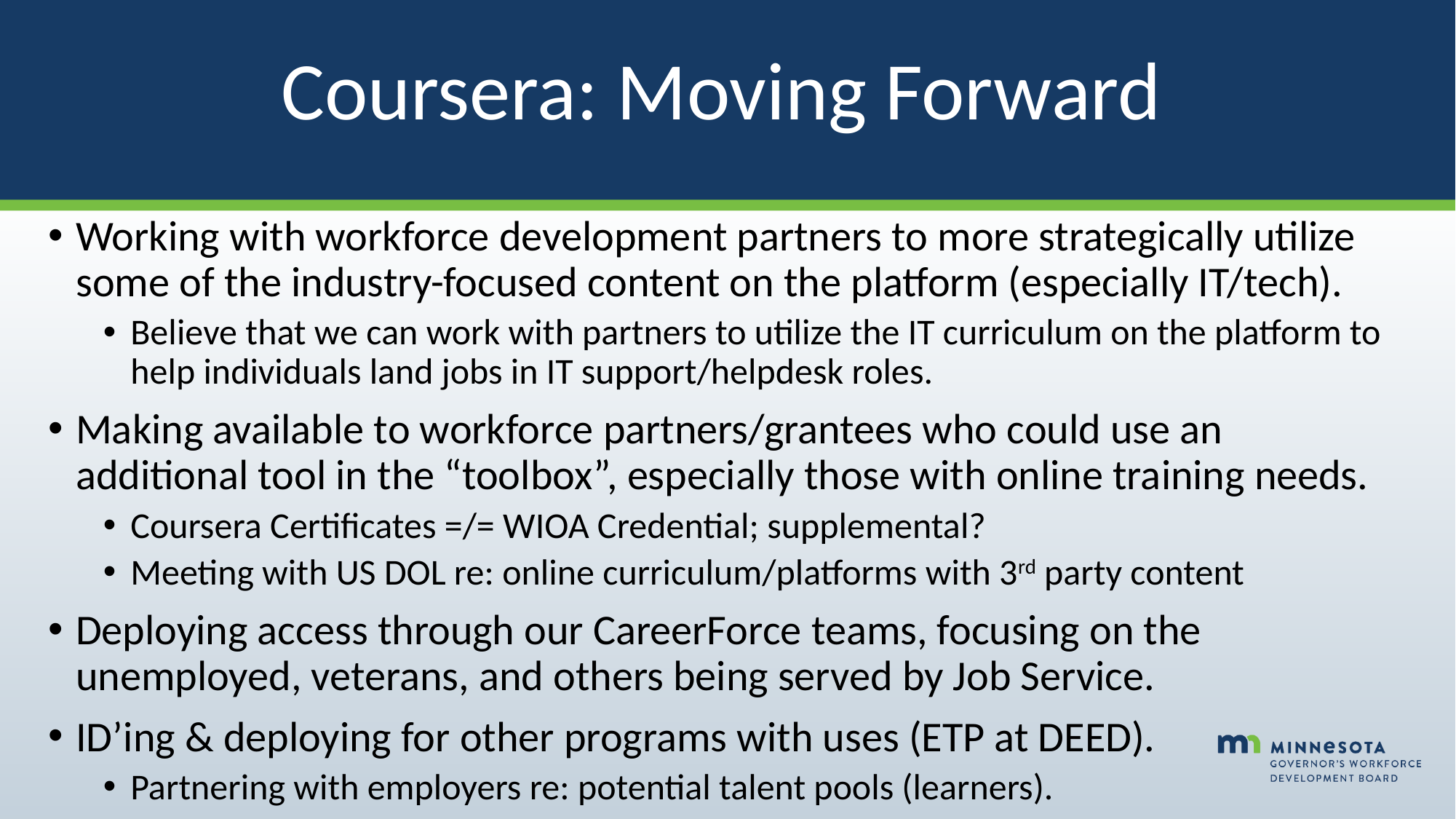

# Coursera: Moving Forward
Working with workforce development partners to more strategically utilize some of the industry-focused content on the platform (especially IT/tech).
Believe that we can work with partners to utilize the IT curriculum on the platform to help individuals land jobs in IT support/helpdesk roles.
Making available to workforce partners/grantees who could use an additional tool in the “toolbox”, especially those with online training needs.
Coursera Certificates =/= WIOA Credential; supplemental?
Meeting with US DOL re: online curriculum/platforms with 3rd party content
Deploying access through our CareerForce teams, focusing on the unemployed, veterans, and others being served by Job Service.
ID’ing & deploying for other programs with uses (ETP at DEED).
Partnering with employers re: potential talent pools (learners).